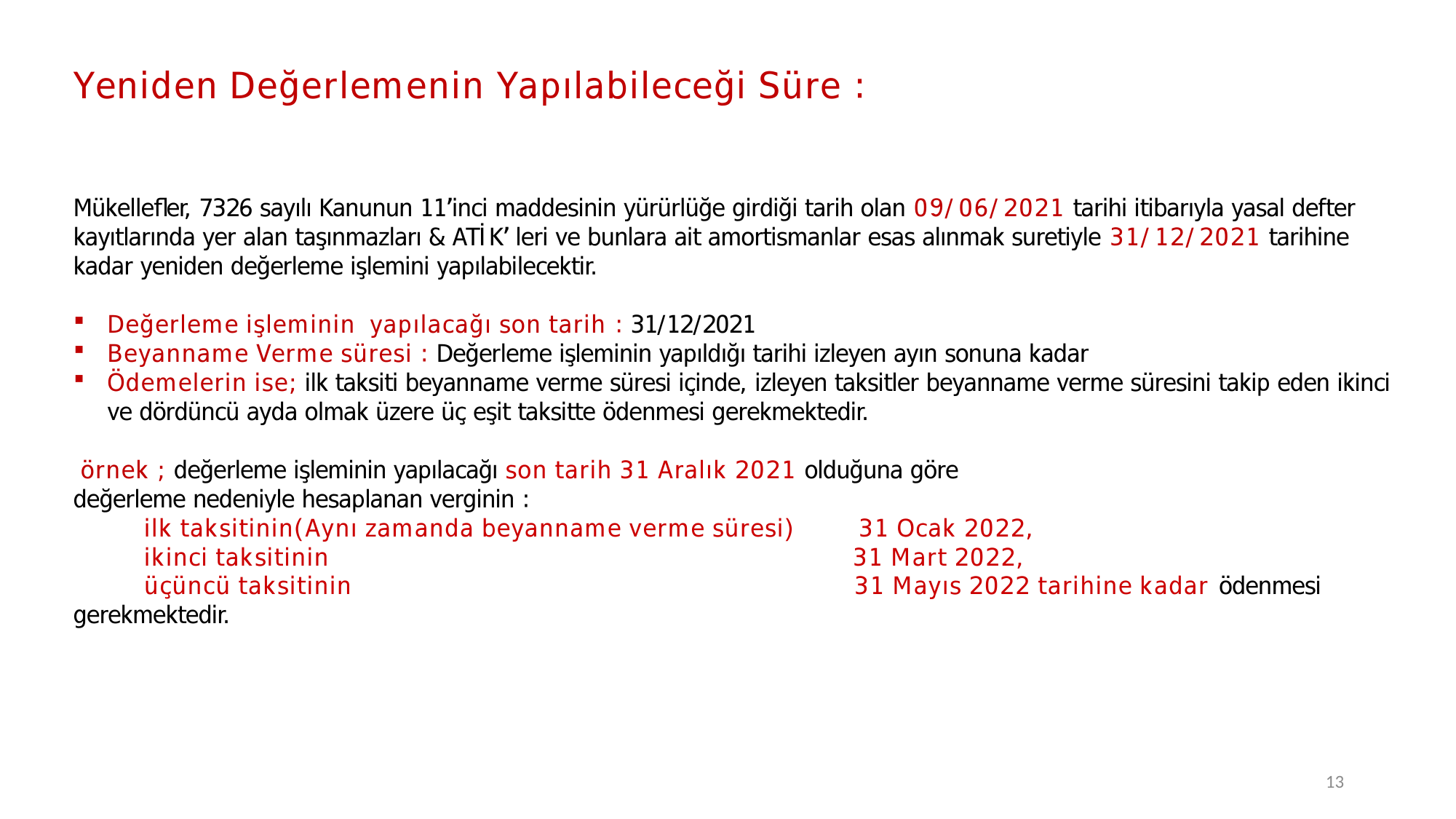

Yeniden Değerlemenin Yapılabileceği Süre :
Mükellefler, 7326 sayılı Kanunun 11’inci maddesinin yürürlüğe girdiği tarih olan 09/06/2021 tarihi itibarıyla yasal defter kayıtlarında yer alan taşınmazları & ATİK’ leri ve bunlara ait amortismanlar esas alınmak suretiyle 31/12/2021 tarihine kadar yeniden değerleme işlemini yapılabilecektir.

Değerleme işleminin  yapılacağı son tarih : 31/12/2021
Beyanname Verme süresi : Değerleme işleminin yapıldığı tarihi izleyen ayın sonuna kadar
Ödemelerin ise; ilk taksiti beyanname verme süresi içinde, izleyen taksitler beyanname verme süresini takip eden ikinci ve dördüncü ayda olmak üzere üç eşit taksitte ödenmesi gerekmektedir.

 örnek ; değerleme işleminin yapılacağı son tarih 31 Aralık 2021 olduğuna göre
değerleme nedeniyle hesaplanan verginin :
          ilk taksitinin(Aynı zamanda beyanname verme süresi)         31 Ocak 2022,
          ikinci taksitinin                                                                          31 Mart 2022,
          üçüncü taksitinin                                                                       31 Mayıs 2022 tarihine kadar ödenmesi gerekmektedir.

13